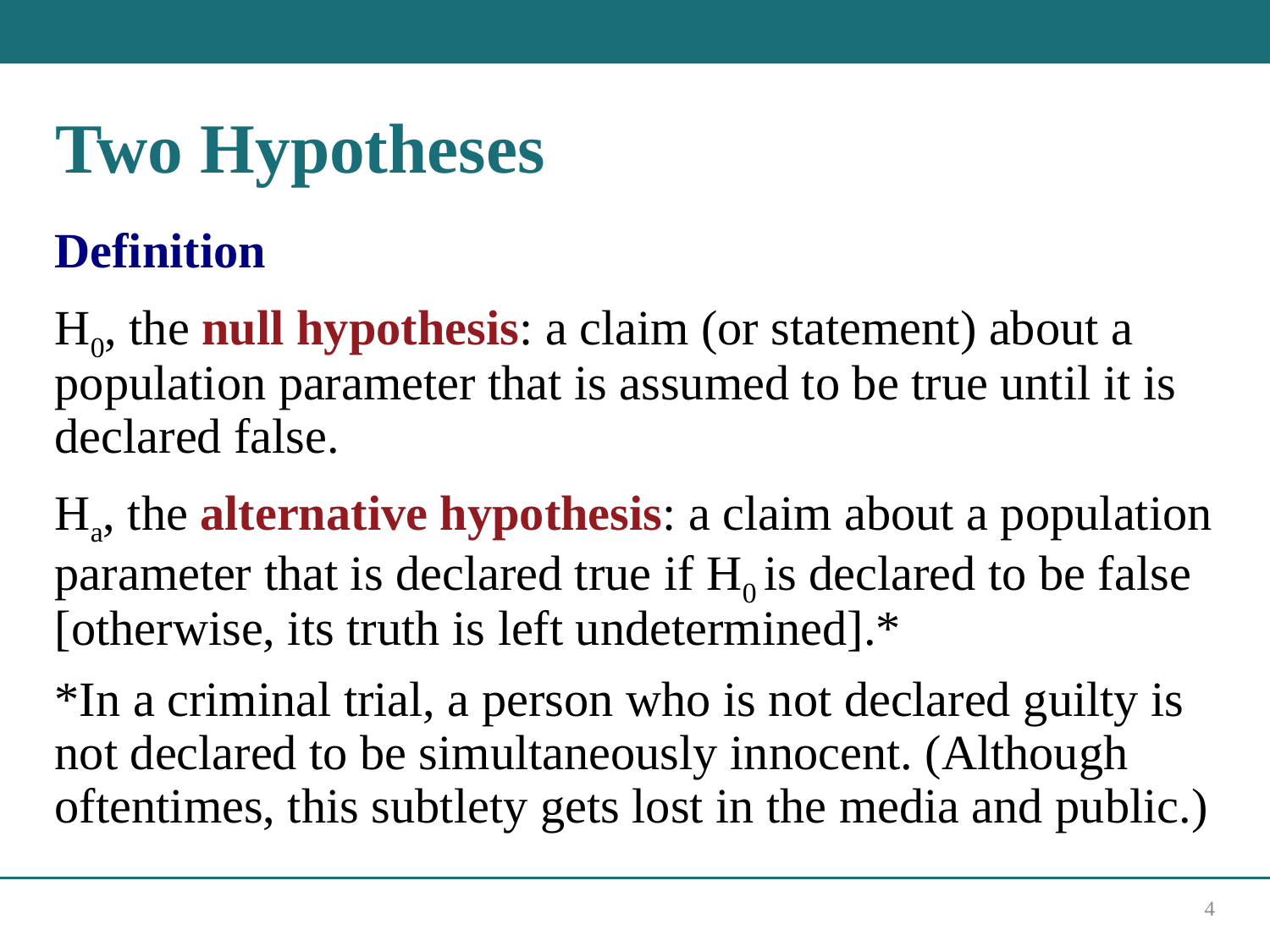

# Two Hypotheses
Definition
H0, the null hypothesis: a claim (or statement) about a population parameter that is assumed to be true until it is declared false.
Ha, the alternative hypothesis: a claim about a population parameter that is declared true if H0 is declared to be false [otherwise, its truth is left undetermined].*
*In a criminal trial, a person who is not declared guilty is not declared to be simultaneously innocent. (Although oftentimes, this subtlety gets lost in the media and public.)
4